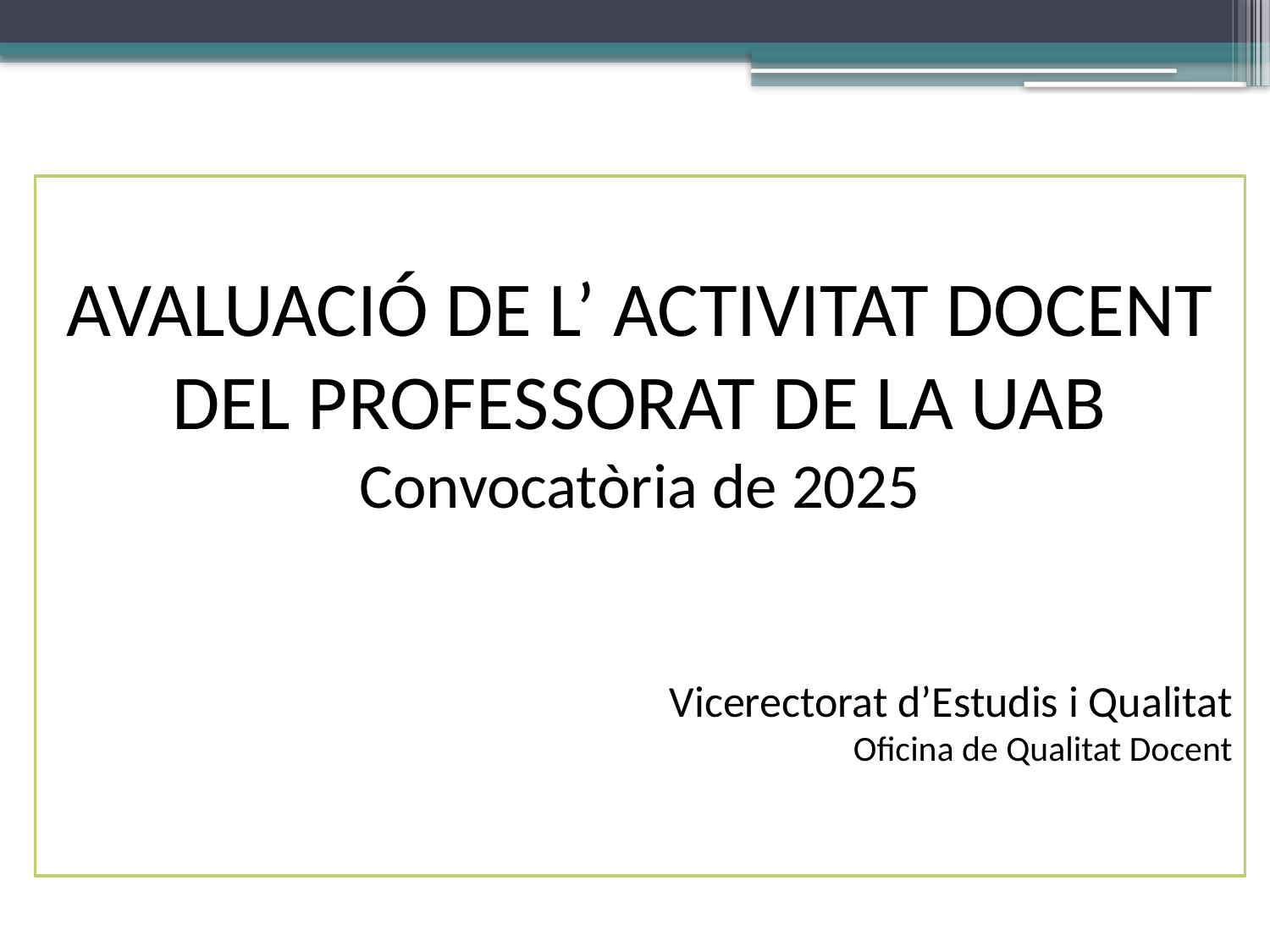

AVALUACIÓ DE L’ ACTIVITAT DOCENT DEL PROFESSORAT DE LA UAB
Convocatòria de 2025

Vicerectorat d’Estudis i Qualitat
Oficina de Qualitat Docent